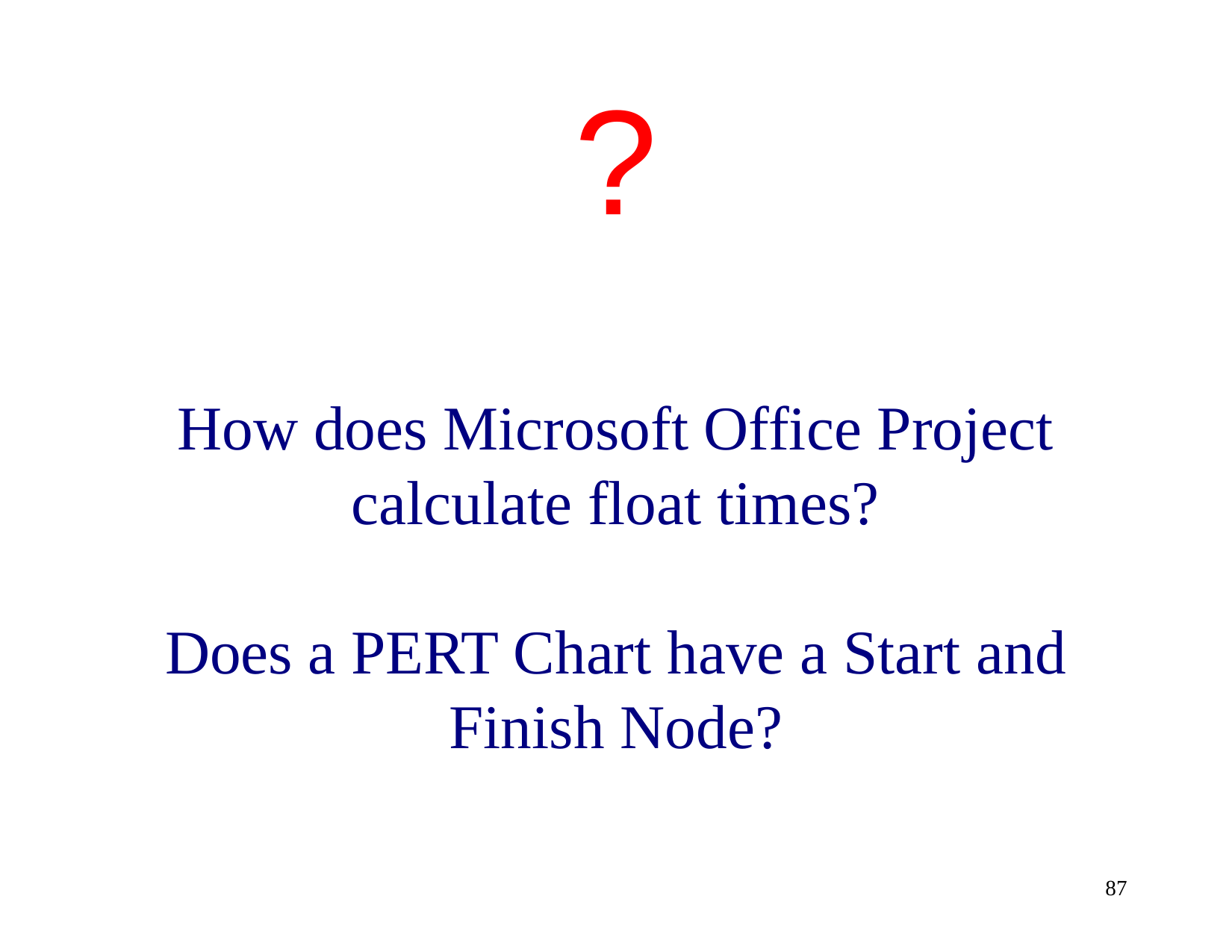

?
# How does Microsoft Office Project calculate float times? Does a PERT Chart have a Start and Finish Node?
87